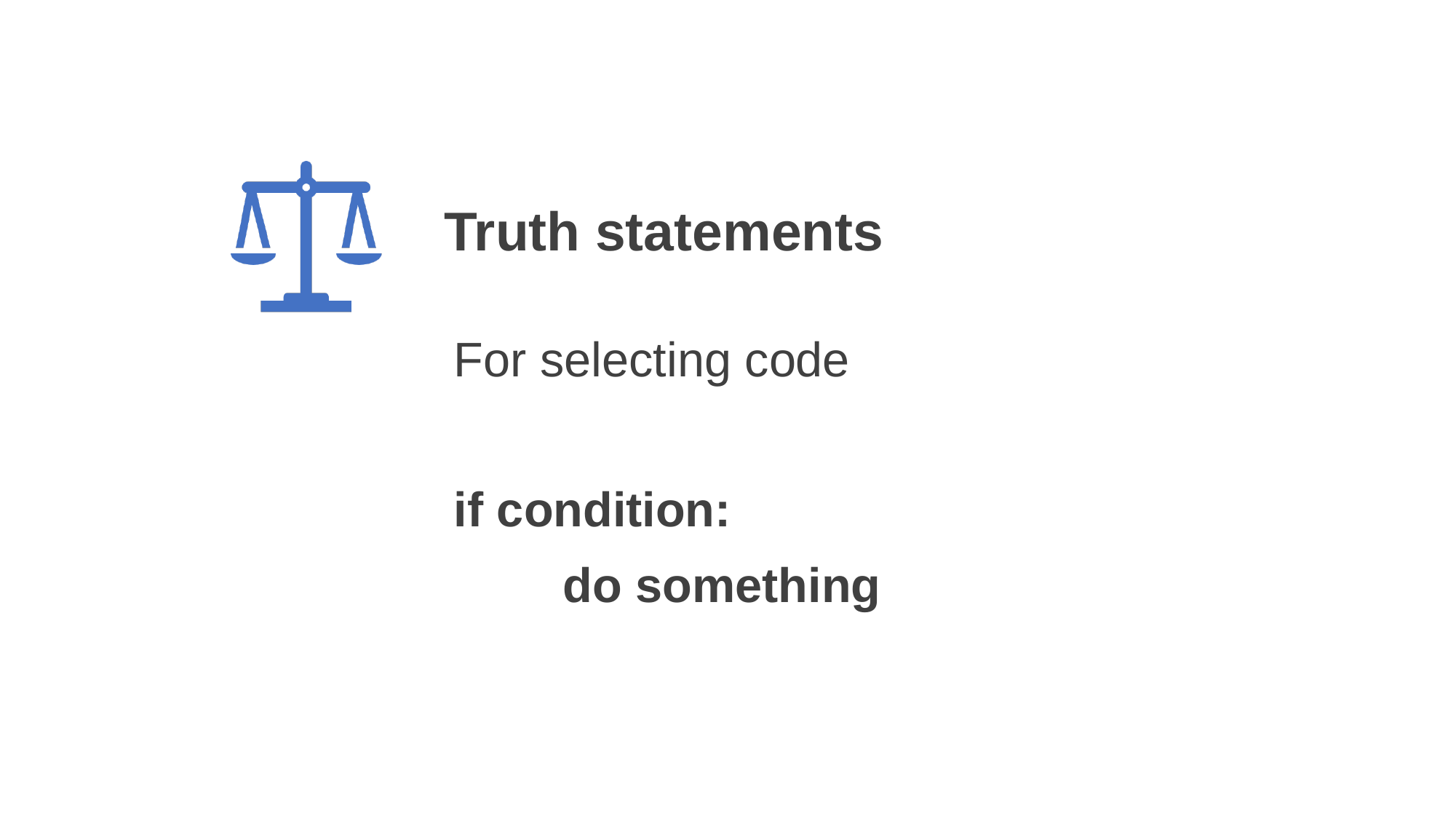

Truth statements
For selecting code

if condition:
	do something